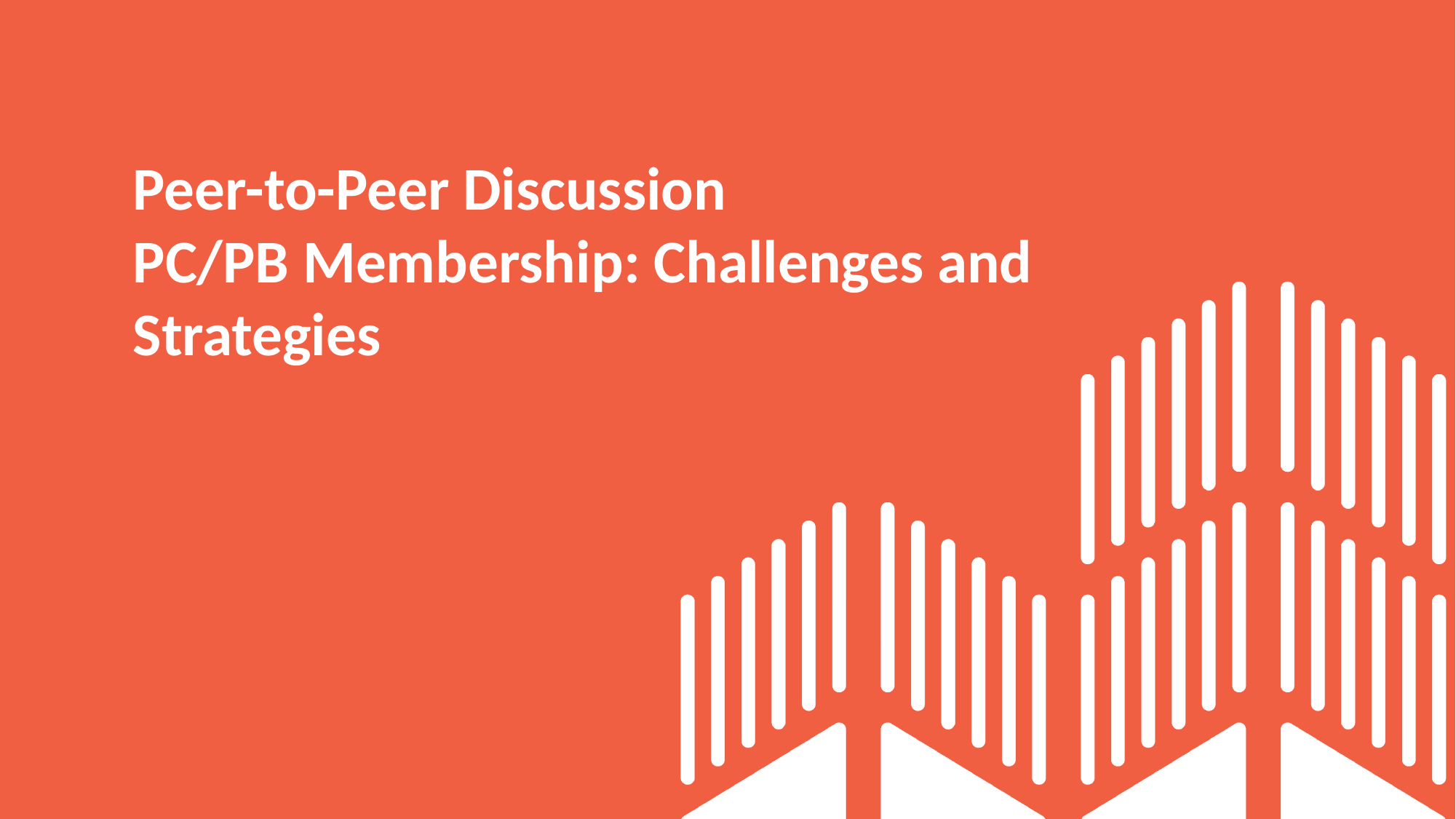

# Peer-to-Peer Discussion PC/PB Membership: Challenges and Strategies